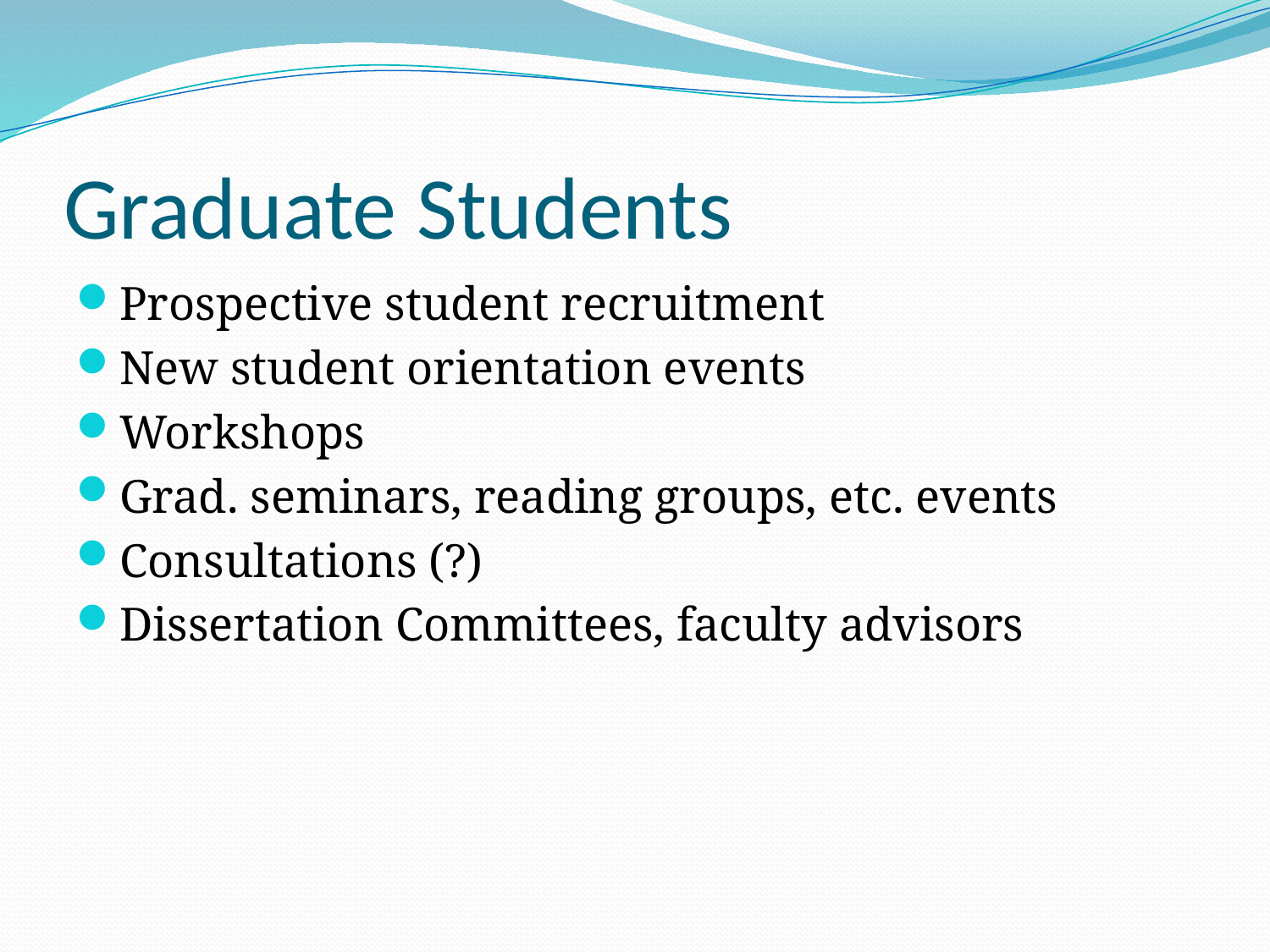

# Graduate Students
Prospective student recruitment
New student orientation events
Workshops
Grad. seminars, reading groups, etc. events
Consultations (?)
Dissertation Committees, faculty advisors